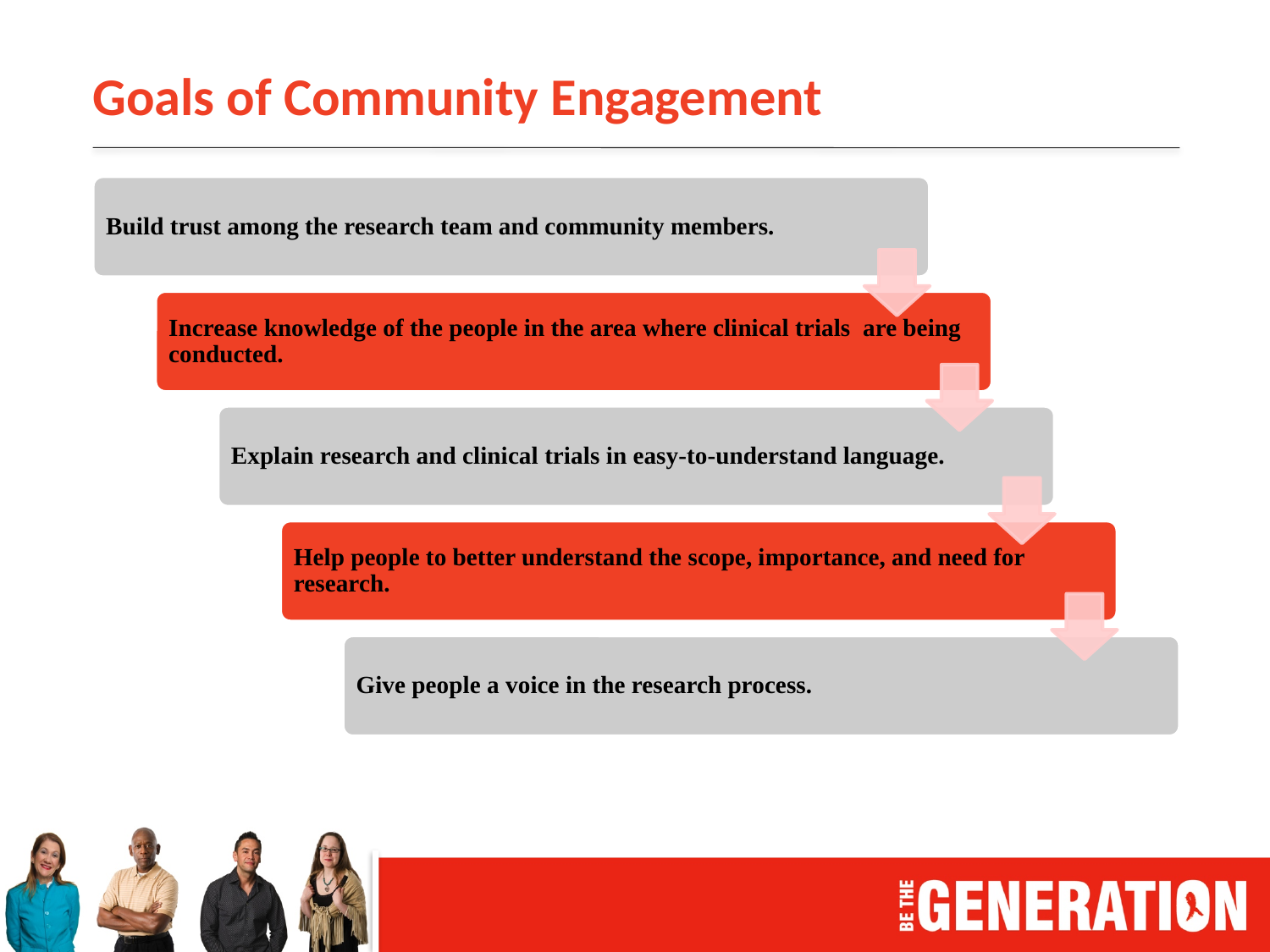

# Goals of Community Engagement
Build trust among the research team and community members.
Increase knowledge of the people in the area where clinical trials  are being conducted.
Explain research and clinical trials in easy-to-understand language.
Help people to better understand the scope, importance, and need for research.
Give people a voice in the research process.